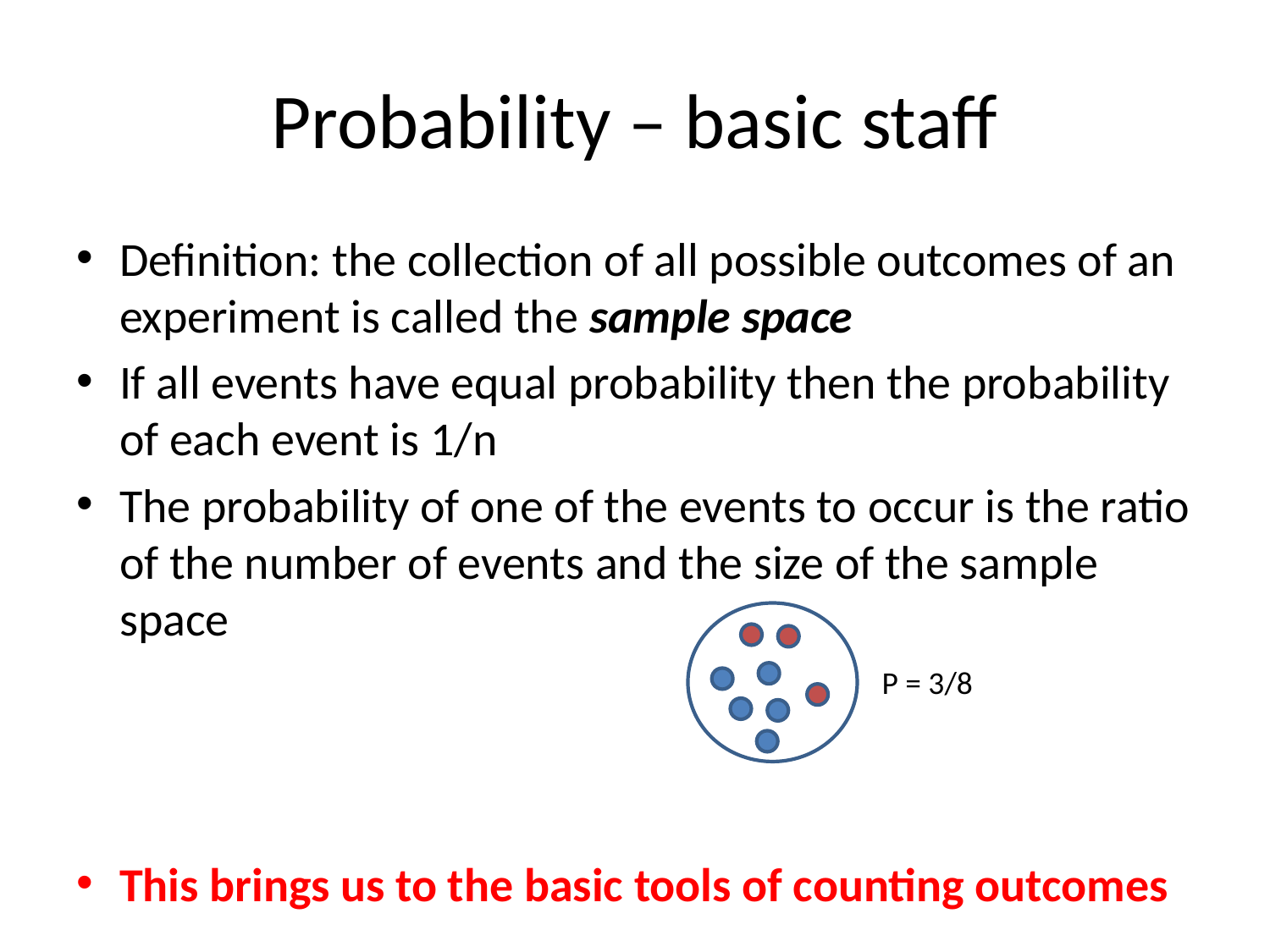

# Probability – basic staff
Definition: the collection of all possible outcomes of an experiment is called the sample space
If all events have equal probability then the probability of each event is 1/n
The probability of one of the events to occur is the ratio of the number of events and the size of the sample space

This brings us to the basic tools of counting outcomes

P = 3/8